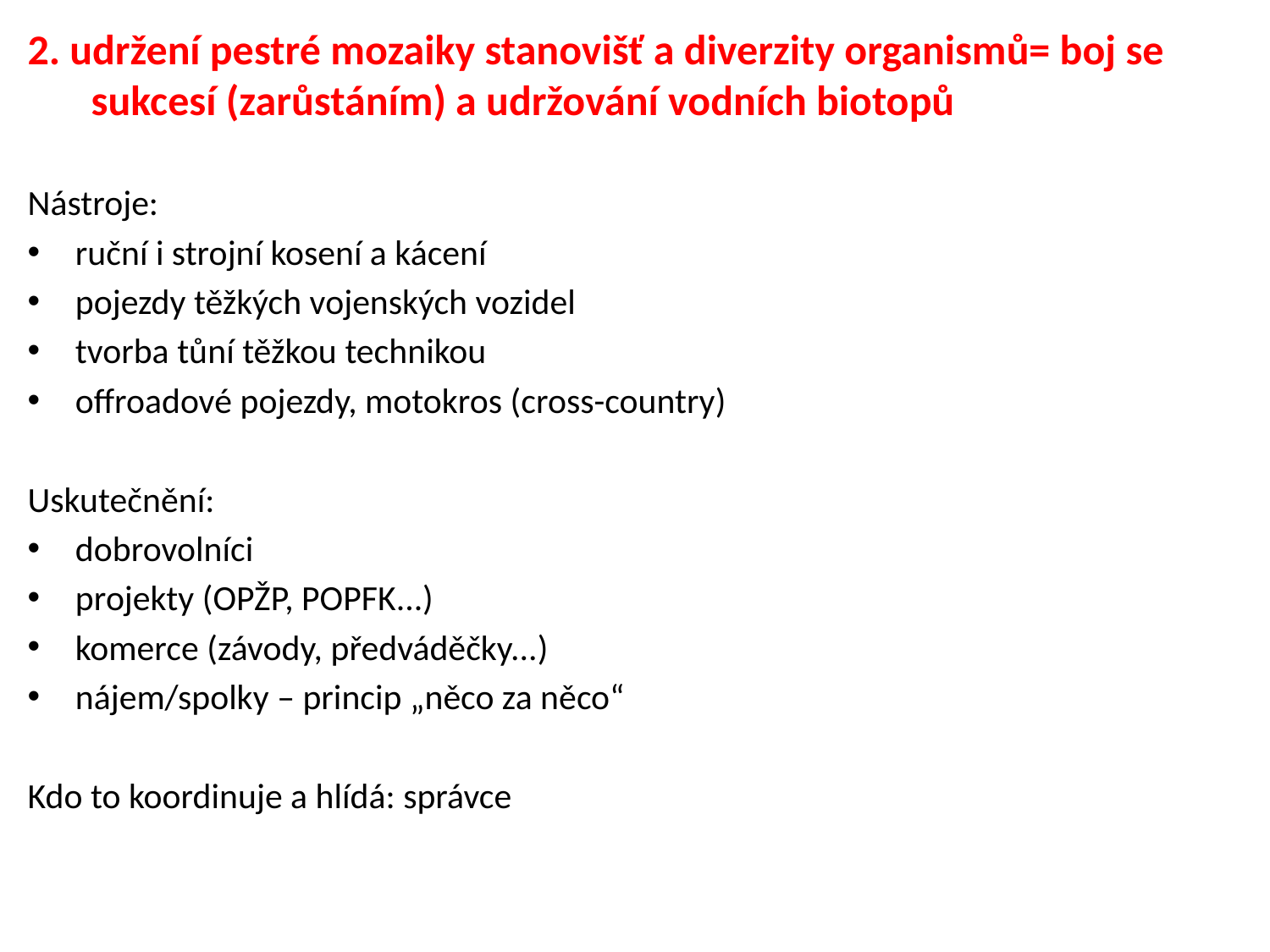

2. udržení pestré mozaiky stanovišť a diverzity organismů= boj se sukcesí (zarůstáním) a udržování vodních biotopů

Nástroje:
ruční i strojní kosení a kácení
pojezdy těžkých vojenských vozidel
tvorba tůní těžkou technikou
offroadové pojezdy, motokros (cross-country)

Uskutečnění:
dobrovolníci
projekty (OPŽP, POPFK...)
komerce (závody, předváděčky...)
nájem/spolky – princip „něco za něco“

Kdo to koordinuje a hlídá: správce